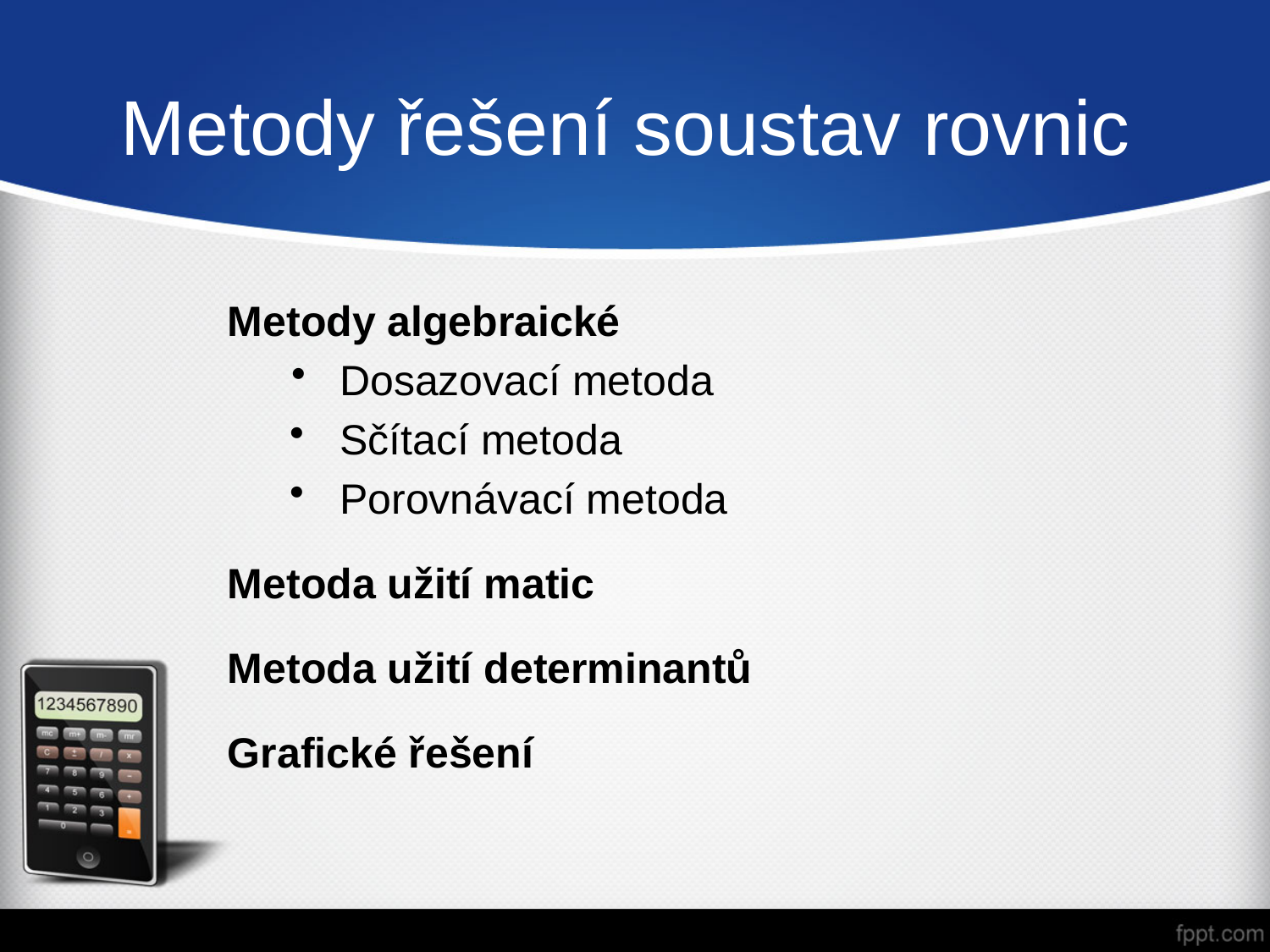

# Metody řešení soustav rovnic
Metody algebraické
Dosazovací metoda
Sčítací metoda
Porovnávací metoda
Metoda užití matic
Metoda užití determinantů
Grafické řešení